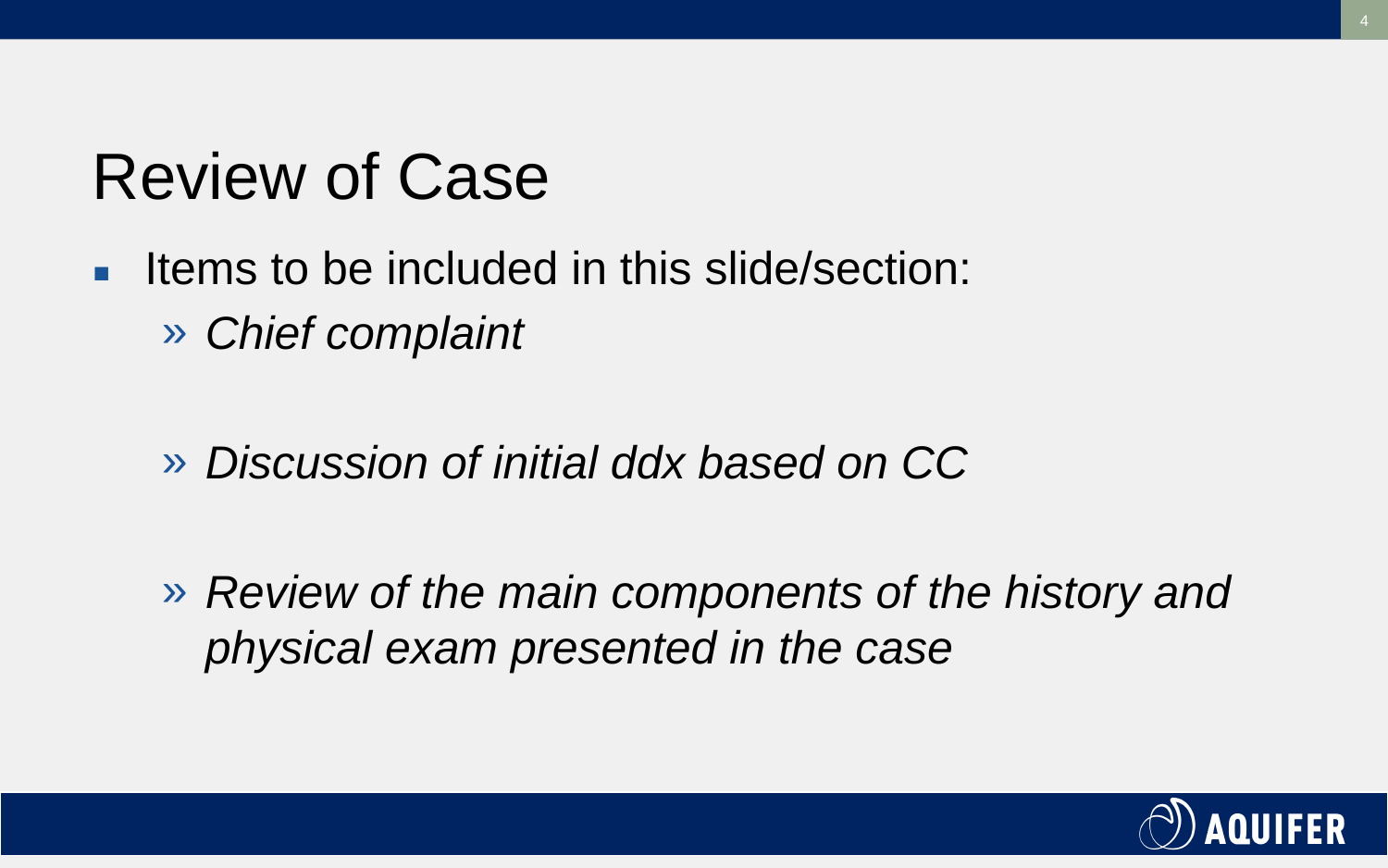

4
# Review of Case
Items to be included in this slide/section:
Chief complaint

Discussion of initial ddx based on CC

Review of the main components of the history and physical exam presented in the case